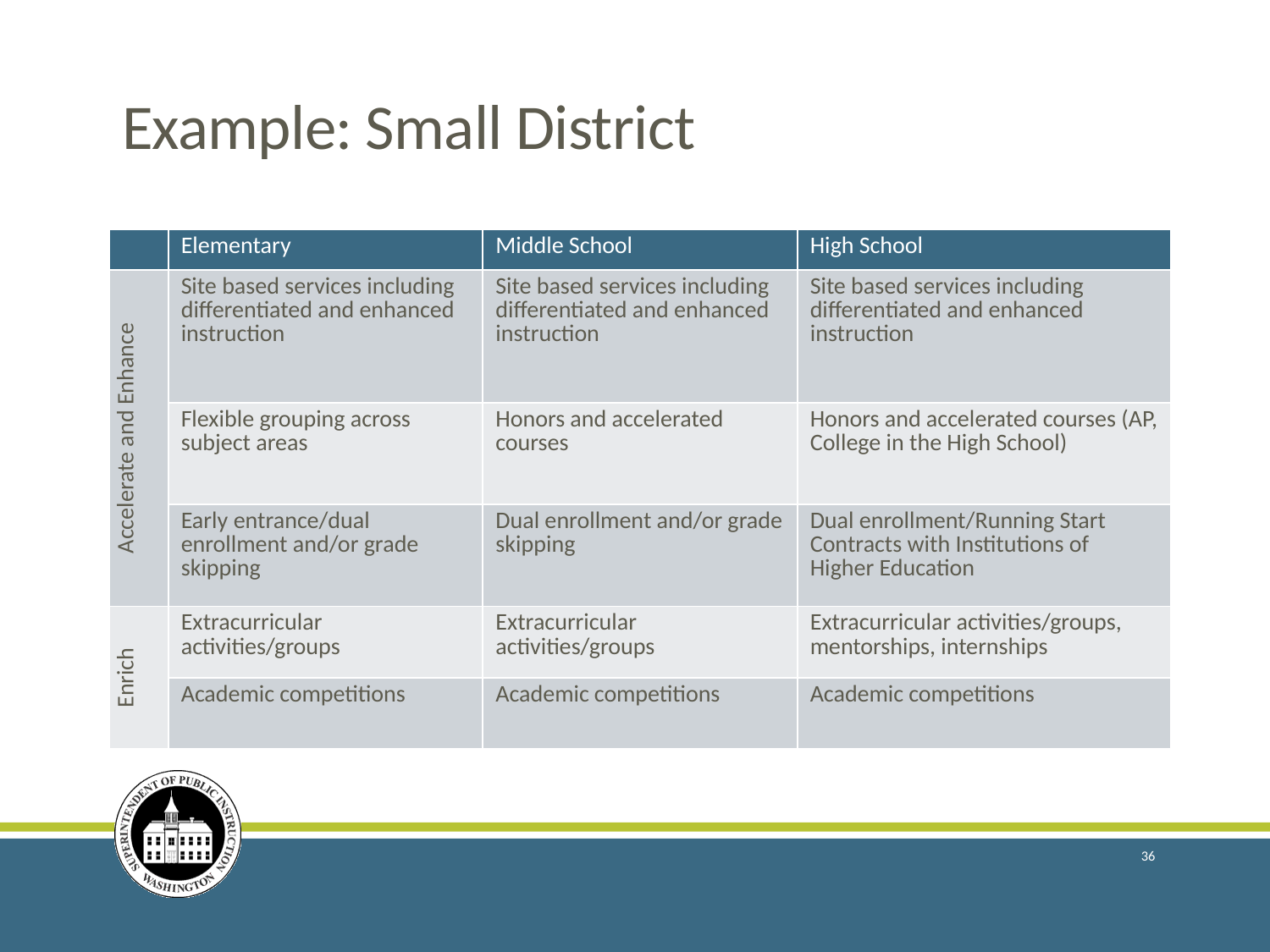

# Example: Small District
|  | Elementary | Middle School | High School |
| --- | --- | --- | --- |
| Accelerate and Enhance | Site based services including differentiated and enhanced instruction | Site based services including differentiated and enhanced instruction | Site based services including differentiated and enhanced instruction |
|  | Flexible grouping across subject areas | Honors and accelerated courses | Honors and accelerated courses (AP, College in the High School) |
|  | Early entrance/dual enrollment and/or grade skipping | Dual enrollment and/or grade skipping | Dual enrollment/Running Start Contracts with Institutions of Higher Education |
| Enrich | Extracurricular activities/groups | Extracurricular activities/groups | Extracurricular activities/groups, mentorships, internships |
|  | Academic competitions | Academic competitions | Academic competitions |
36